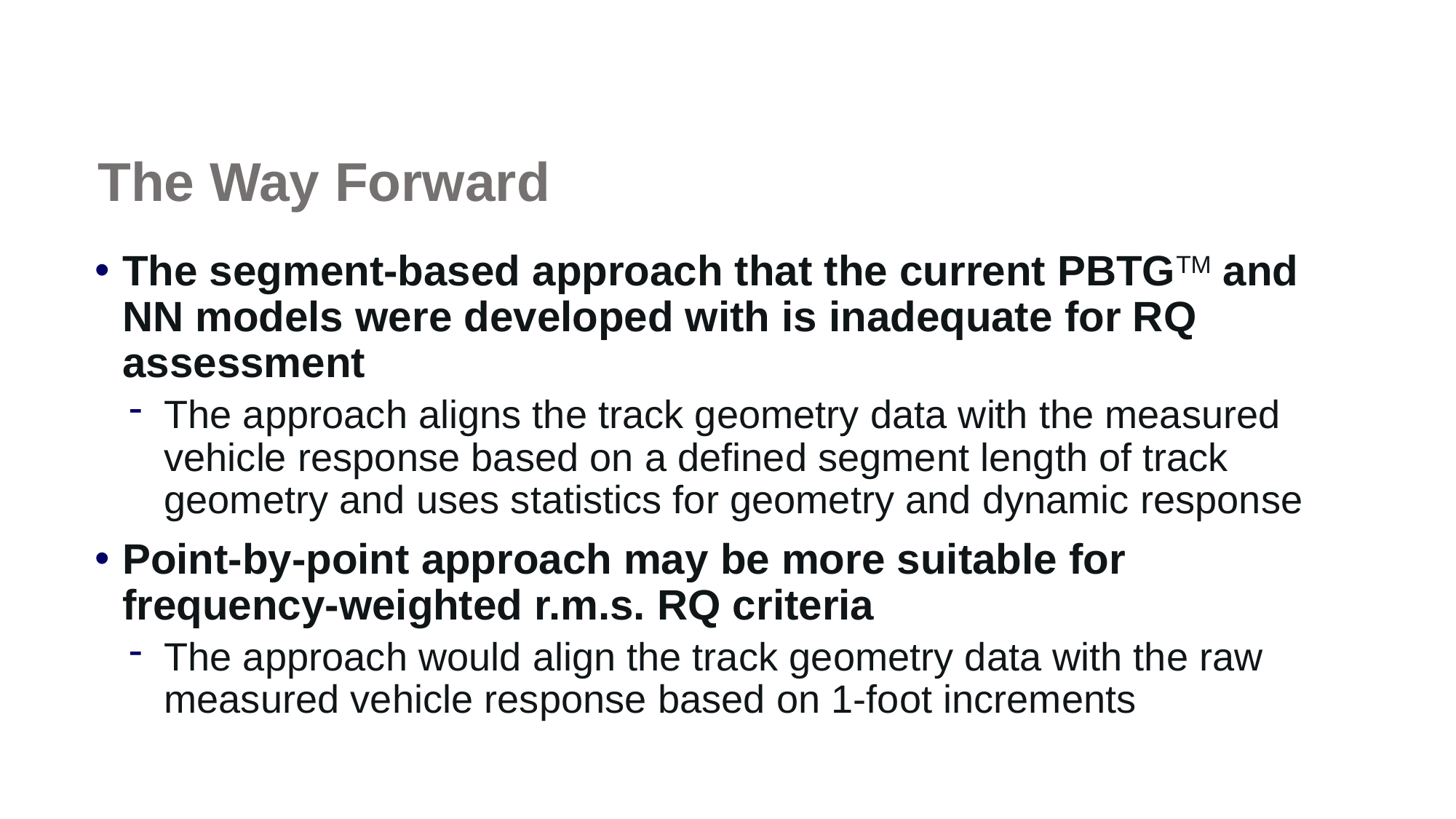

# The Way Forward
The segment-based approach that the current PBTGTM and NN models were developed with is inadequate for RQ assessment
The approach aligns the track geometry data with the measured vehicle response based on a defined segment length of track geometry and uses statistics for geometry and dynamic response
Point-by-point approach may be more suitable for frequency-weighted r.m.s. RQ criteria
The approach would align the track geometry data with the raw measured vehicle response based on 1-foot increments